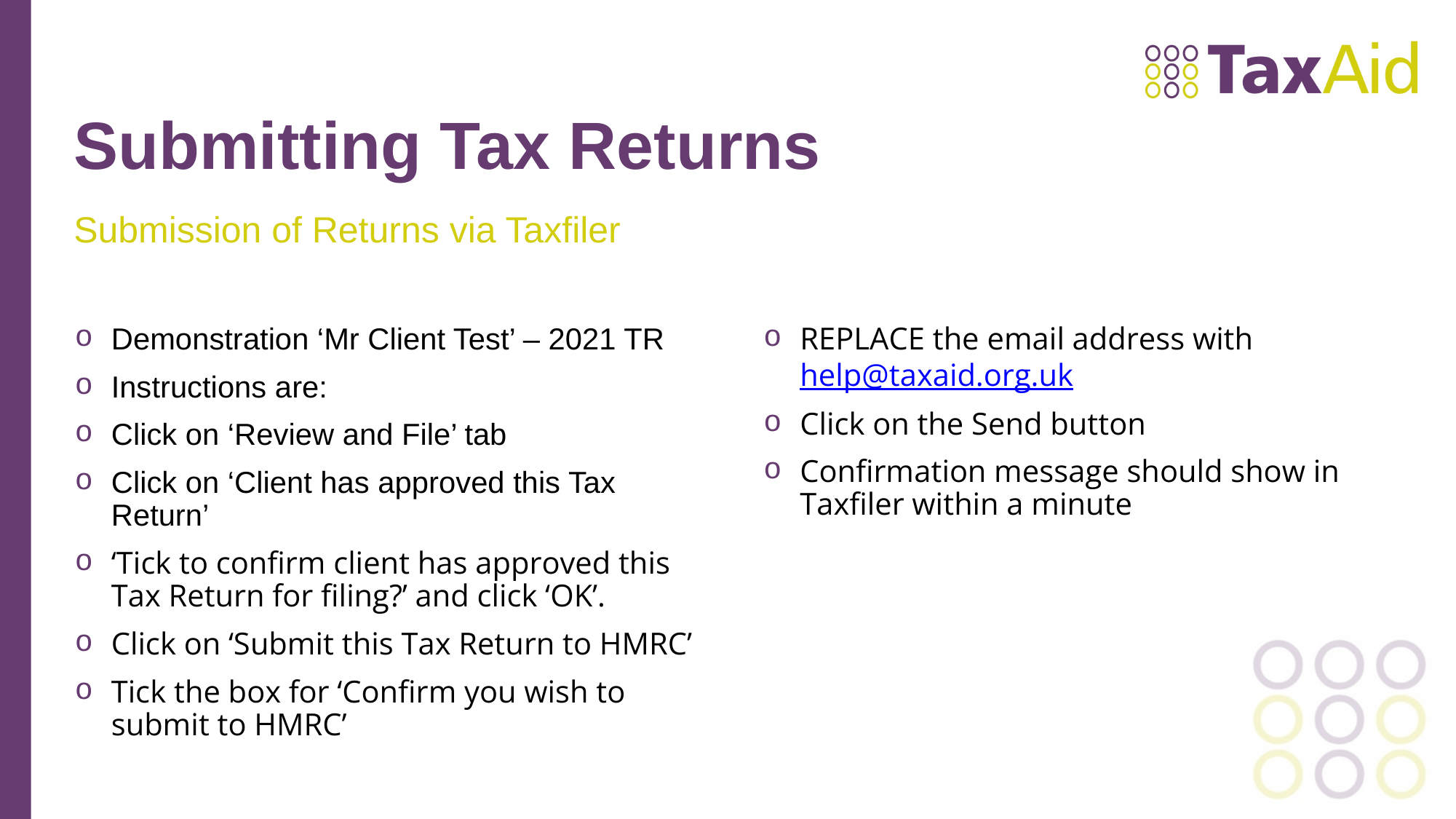

# Submitting Tax Returns
Submission of Returns via Taxfiler
Demonstration ‘Mr Client Test’ – 2021 TR
Instructions are:
Click on ‘Review and File’ tab
Click on ‘Client has approved this Tax Return’
‘Tick to confirm client has approved this Tax Return for filing?’ and click ‘OK’.
Click on ‘Submit this Tax Return to HMRC’
Tick the box for ‘Confirm you wish to submit to HMRC’
REPLACE the email address with help@taxaid.org.uk
Click on the Send button
Confirmation message should show in Taxfiler within a minute